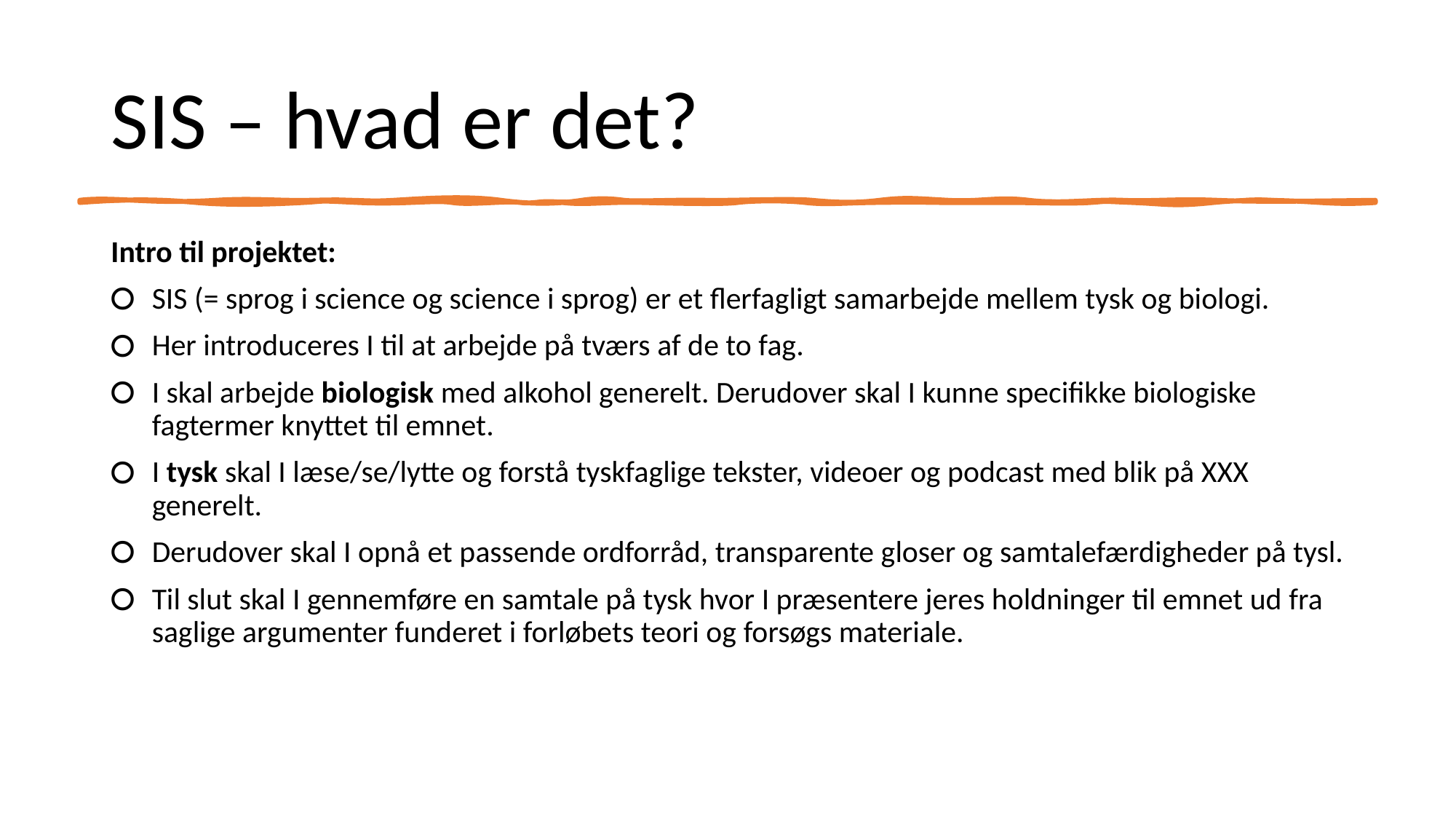

# SIS – hvad er det?

Intro til projektet:
SIS (= sprog i science og science i sprog) er et flerfagligt samarbejde mellem tysk og biologi.
Her introduceres I til at arbejde på tværs af de to fag.
I skal arbejde biologisk med alkohol generelt. Derudover skal I kunne specifikke biologiske fagtermer knyttet til emnet.
I tysk skal I læse/se/lytte og forstå tyskfaglige tekster, videoer og podcast med blik på XXX generelt.
Derudover skal I opnå et passende ordforråd, transparente gloser og samtalefærdigheder på tysl.
Til slut skal I gennemføre en samtale på tysk hvor I præsentere jeres holdninger til emnet ud fra saglige argumenter funderet i forløbets teori og forsøgs materiale.